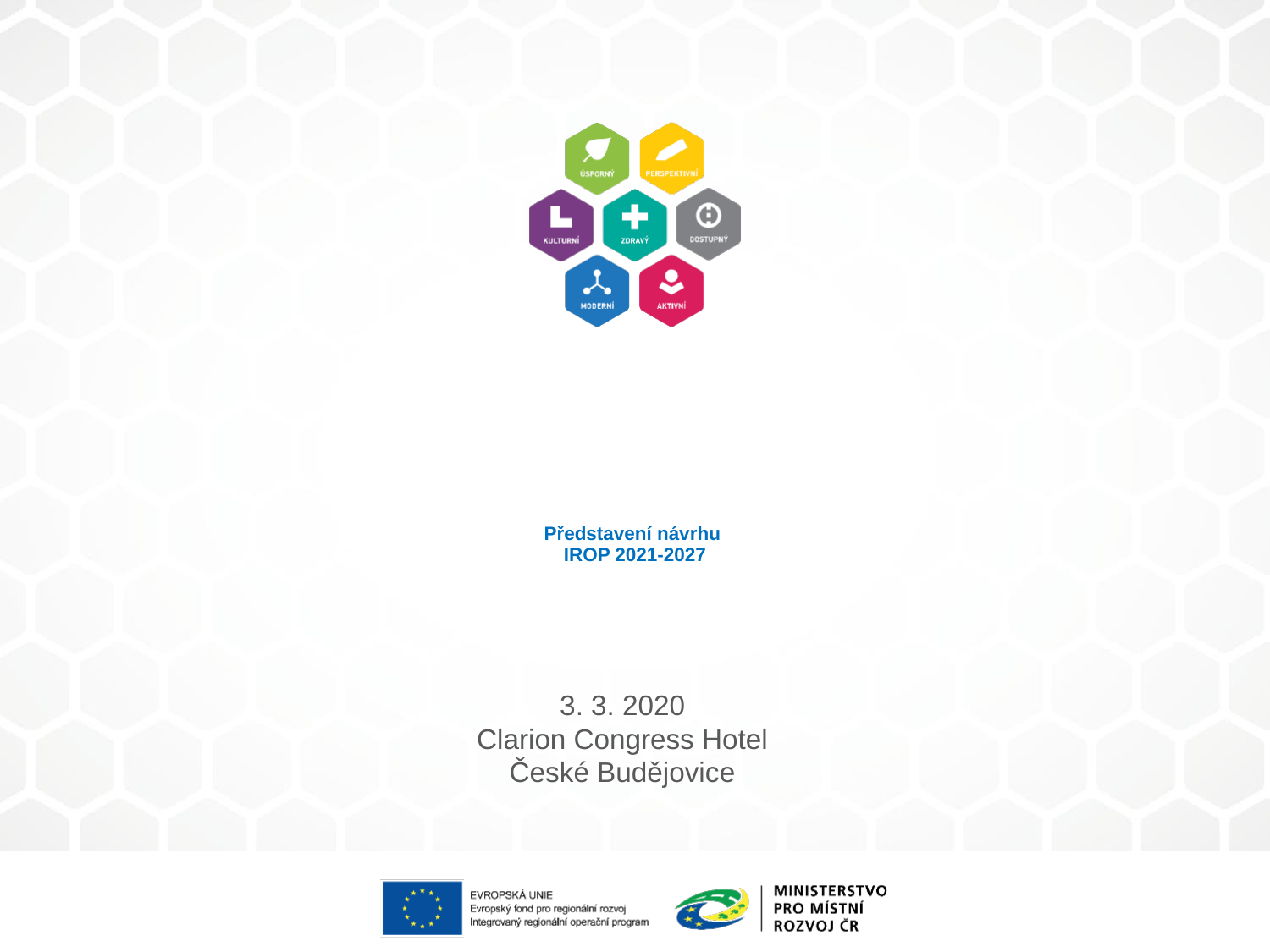

# Představení návrhu IROP 2021-2027
3. 3. 2020
Clarion Congress Hotel
České Budějovice